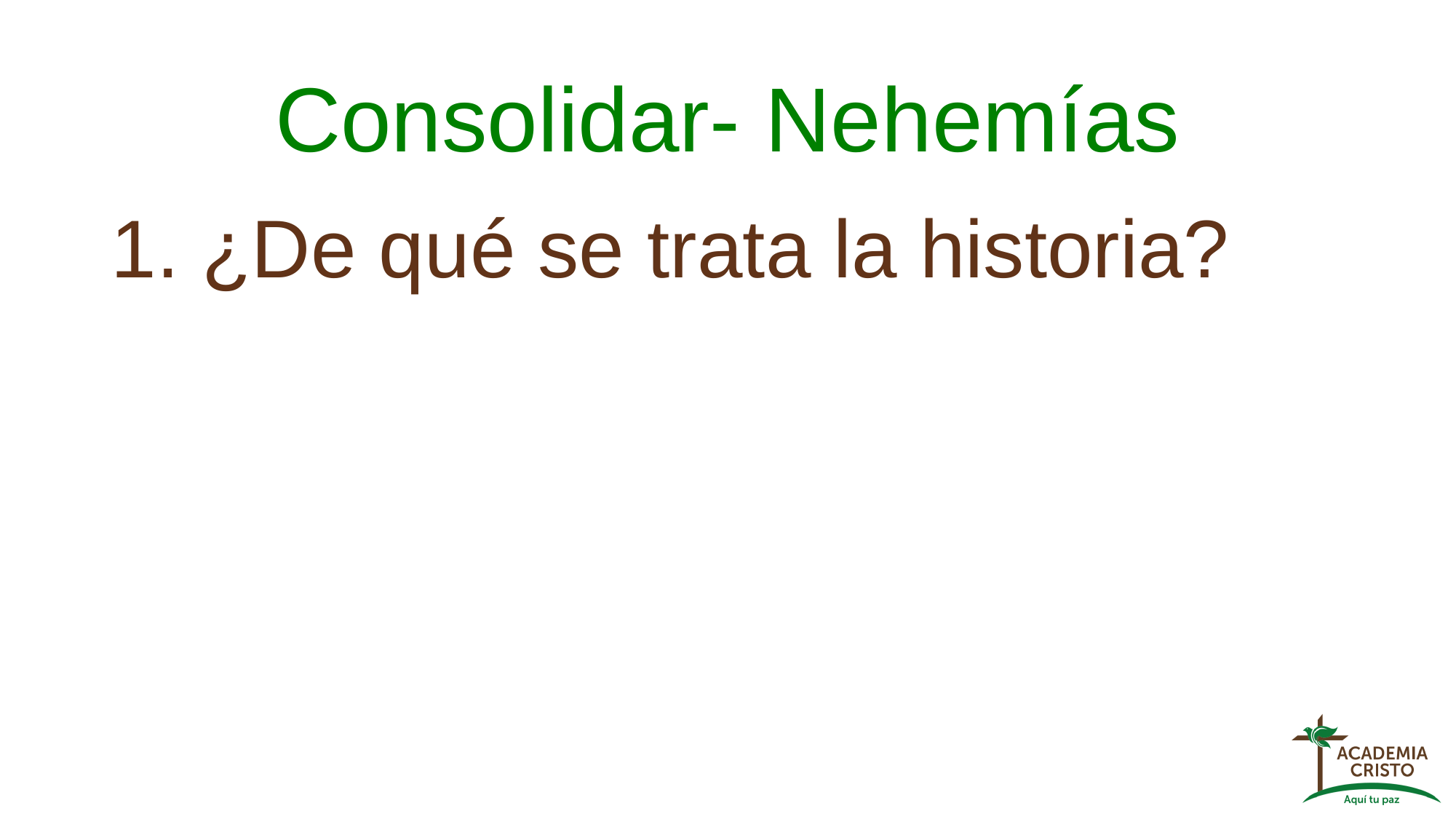

# Consolidar- Nehemías
1. ¿De qué se trata la historia?